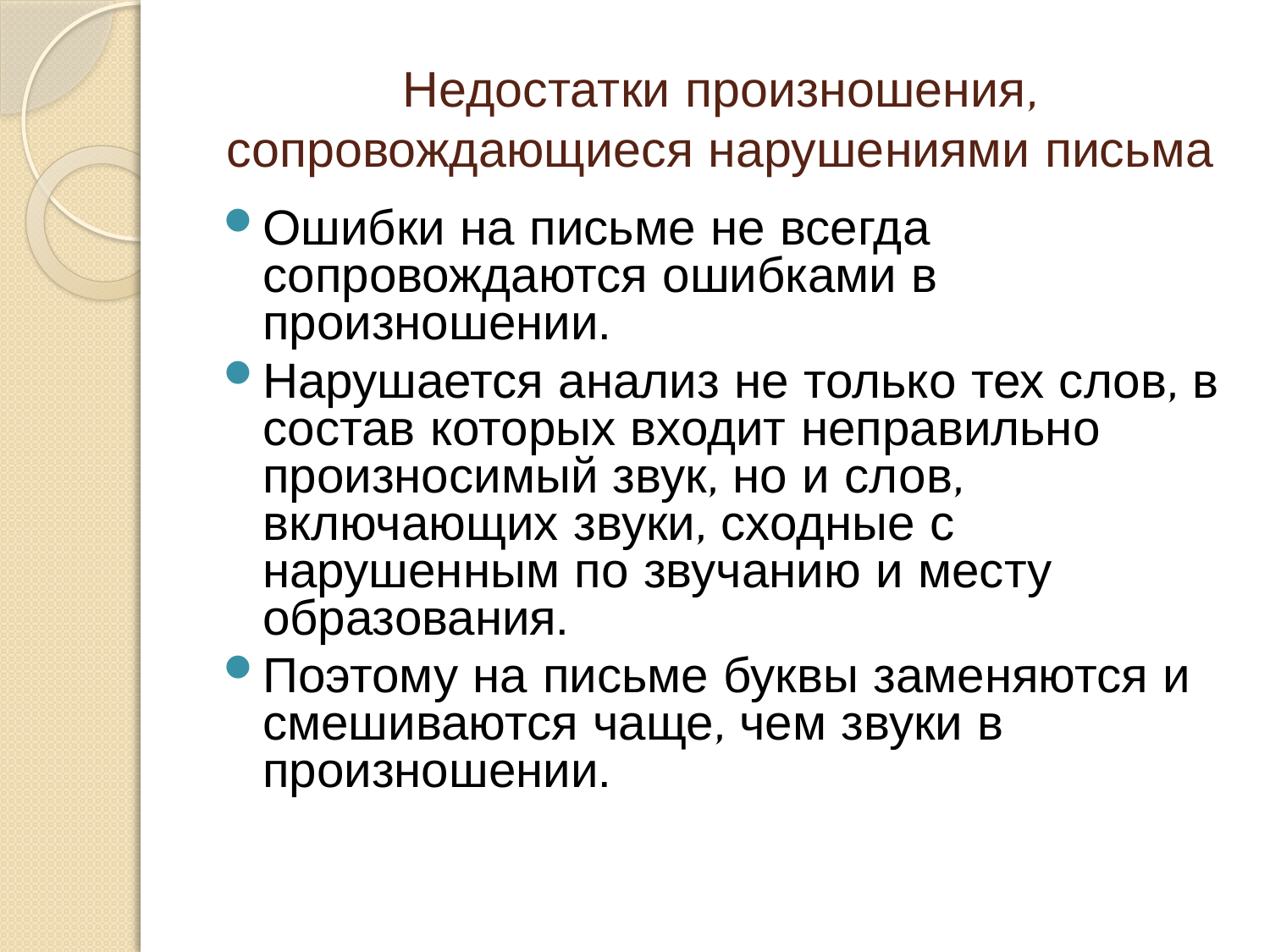

# Недостатки произношения, сопровождающиеся нарушениями письма
Ошибки на письме не всегда сопровождаются ошибками в произношении.
Нарушается анализ не только тех слов, в состав которых входит неправильно произносимый звук, но и слов, включающих звуки, сходные с нарушенным по звучанию и месту  образования.
Поэтому на письме буквы заменяются и смешиваются чаще, чем звуки в произношении.